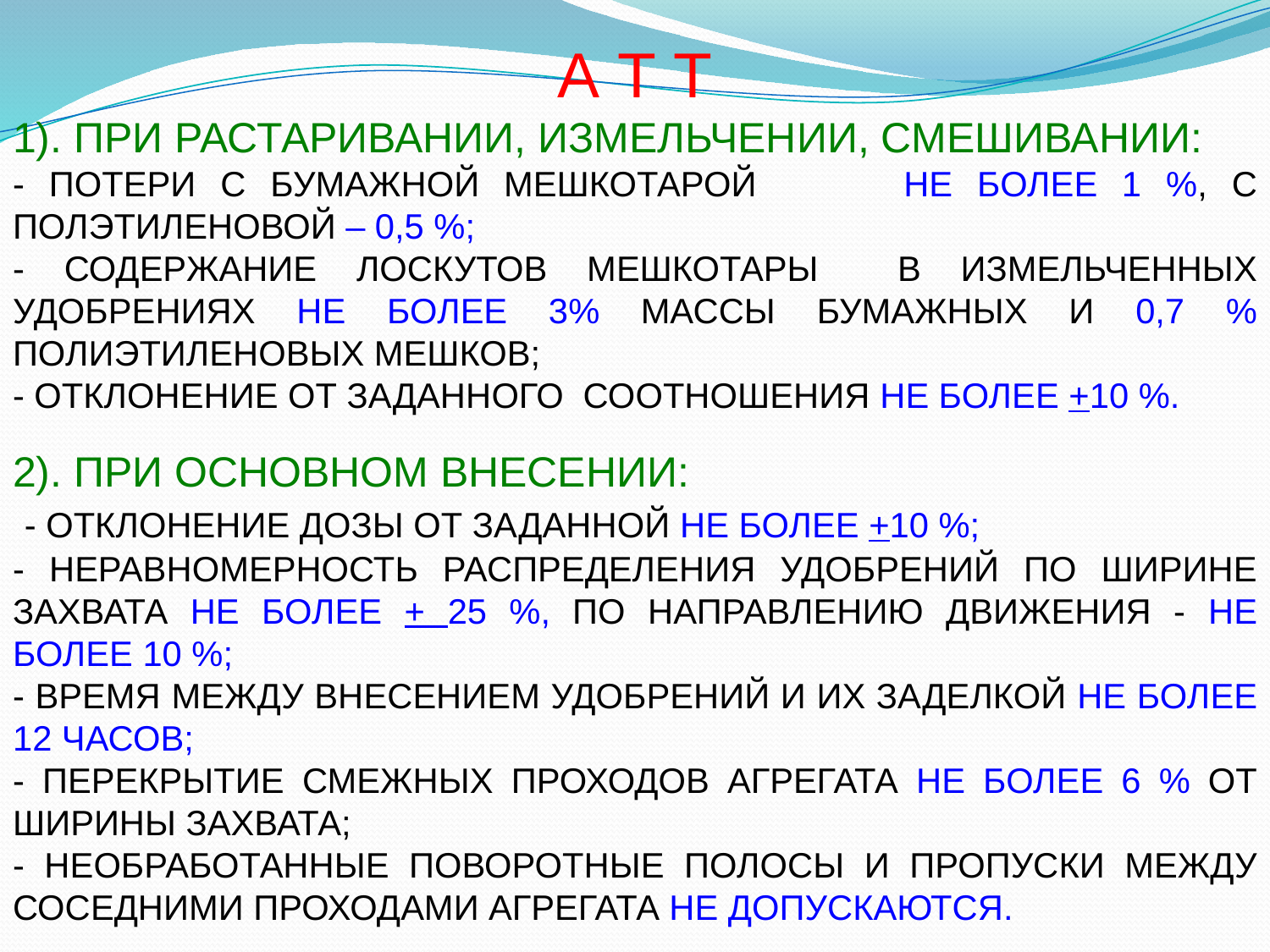

А Т Т
1). ПРИ РАСТАРИВАНИИ, ИЗМЕЛЬЧЕНИИ, СМЕШИВАНИИ:
- ПОТЕРИ С БУМАЖНОЙ МЕШКОТАРОЙ      НЕ БОЛЕЕ 1 %, С ПОЛЭТИЛЕНОВОЙ – 0,5 %;
- СОДЕРЖАНИЕ ЛОСКУТОВ МЕШКОТАРЫ  В ИЗМЕЛЬЧЕННЫХ УДОБРЕНИЯХ НЕ БОЛЕЕ 3% МАССЫ БУМАЖНЫХ И 0,7 % ПОЛИЭТИЛЕНОВЫХ МЕШКОВ;
- ОТКЛОНЕНИЕ ОТ ЗАДАННОГО  СООТНОШЕНИЯ НЕ БОЛЕЕ +10 %.
2). ПРИ ОСНОВНОМ ВНЕСЕНИИ:
 - ОТКЛОНЕНИЕ ДОЗЫ ОТ ЗАДАННОЙ НЕ БОЛЕЕ +10 %;
- НЕРАВНОМЕРНОСТЬ РАСПРЕДЕЛЕНИЯ УДОБРЕНИЙ ПО ШИРИНЕ ЗАХВАТА НЕ БОЛЕЕ + 25 %, ПО НАПРАВЛЕНИЮ ДВИЖЕНИЯ - НЕ БОЛЕЕ 10 %;
- ВРЕМЯ МЕЖДУ ВНЕСЕНИЕМ УДОБРЕНИЙ И ИХ ЗАДЕЛКОЙ НЕ БОЛЕЕ 12 ЧАСОВ;
- ПЕРЕКРЫТИЕ СМЕЖНЫХ ПРОХОДОВ АГРЕГАТА НЕ БОЛЕЕ 6 % ОТ ШИРИНЫ ЗАХВАТА;
- НЕОБРАБОТАННЫЕ ПОВОРОТНЫЕ ПОЛОСЫ И ПРОПУСКИ МЕЖДУ СОСЕДНИМИ ПРОХОДАМИ АГРЕГАТА НЕ ДОПУСКАЮТСЯ.